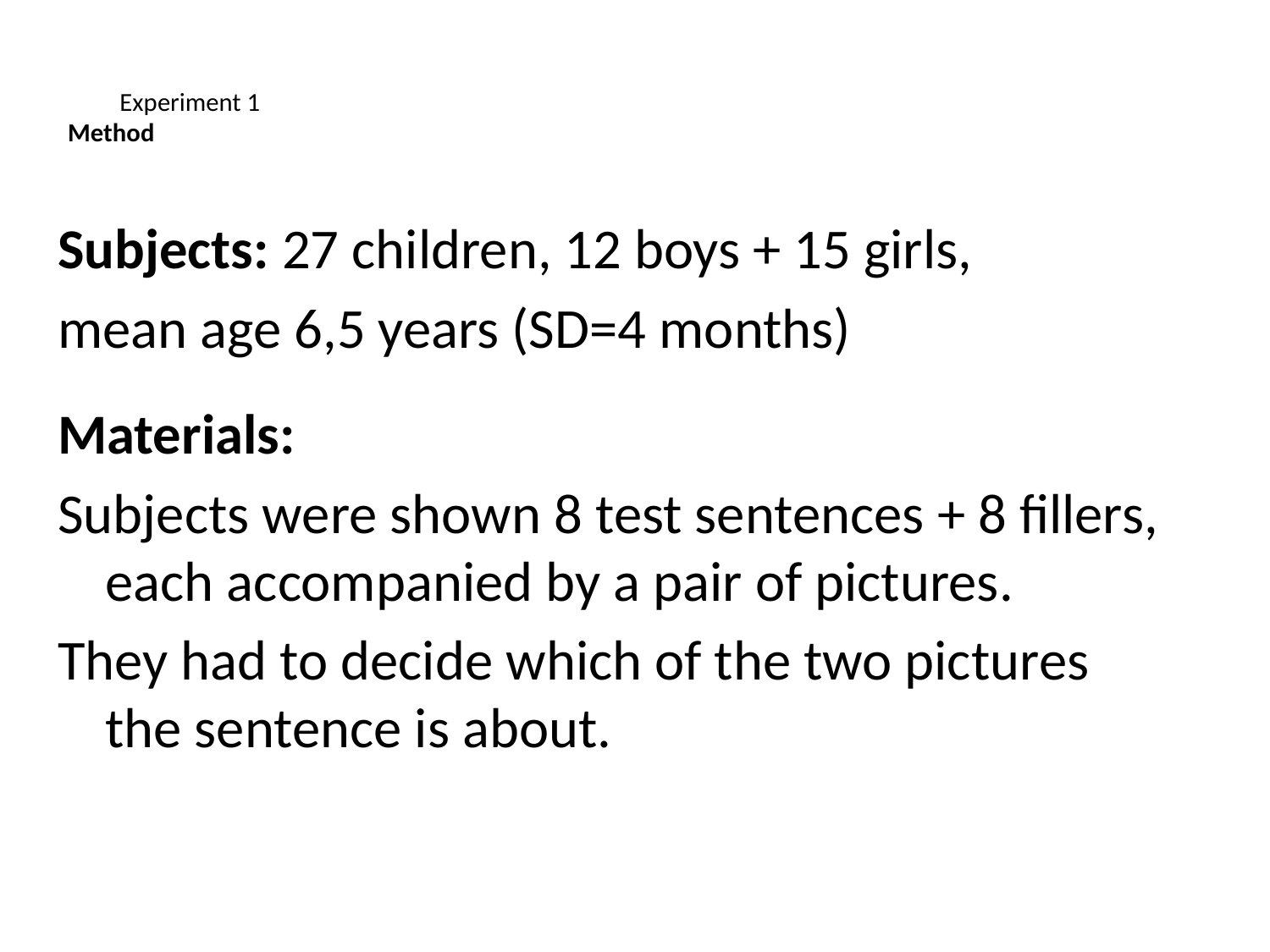

# Experiment 1 Method
Subjects: 27 children, 12 boys + 15 girls,
mean age 6,5 years (SD=4 months)

Materials:
Subjects were shown 8 test sentences + 8 fillers, each accompanied by a pair of pictures.
They had to decide which of the two pictures the sentence is about.